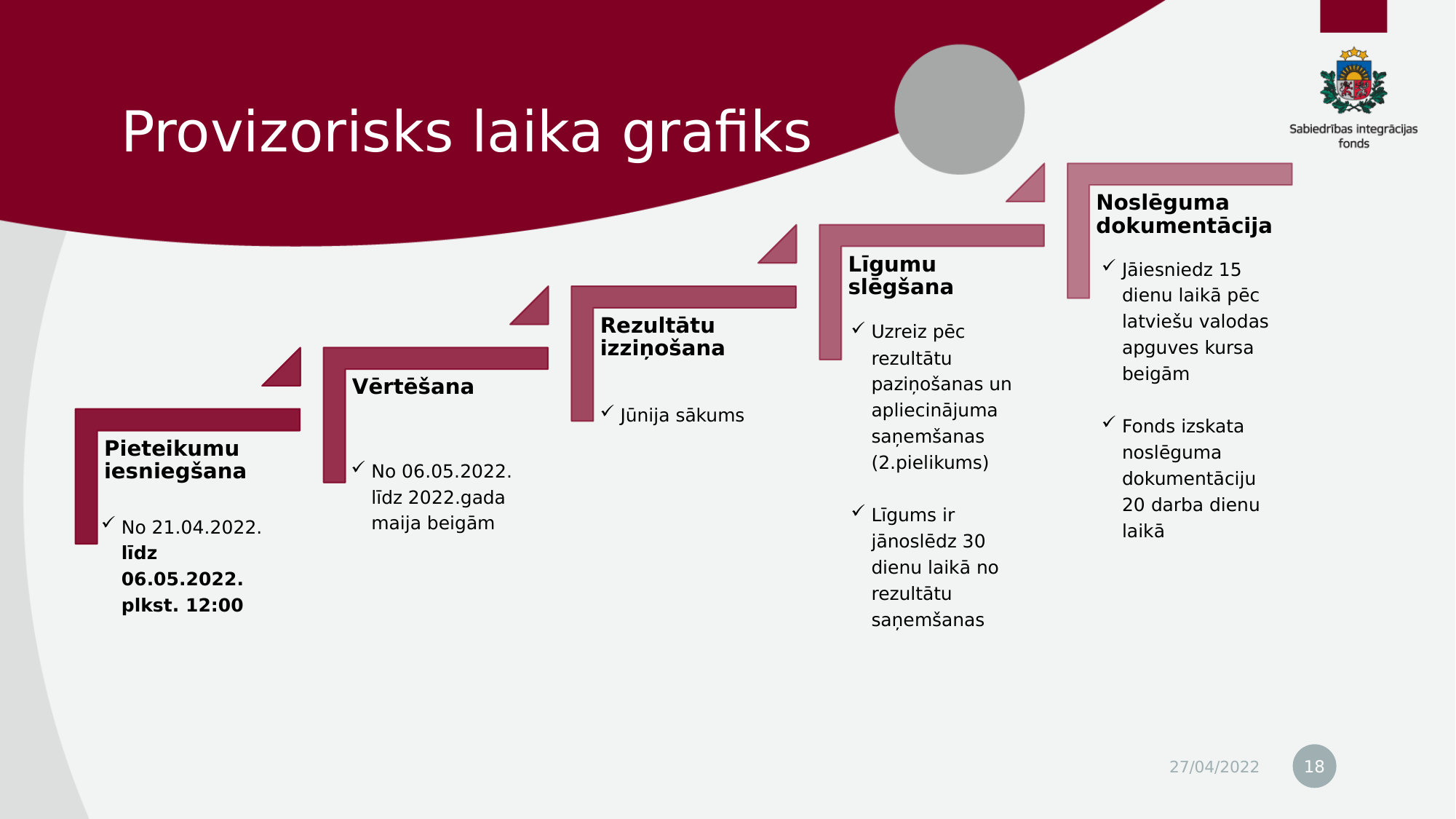

# Provizorisks laika grafiks
Pieteikumu iesniegšana
Vērtēšana
Rezultātu izziņošana
Līgumu slēgšana
Noslēguma dokumentācija
Jāiesniedz 15 dienu laikā pēc latviešu valodas apguves kursa beigām

Fonds izskata noslēguma dokumentāciju 20 darba dienu laikā
Uzreiz pēc rezultātu paziņošanas un apliecinājuma saņemšanas (2.pielikums)

Līgums ir jānoslēdz 30 dienu laikā no rezultātu saņemšanas
Jūnija sākums
No 06.05.2022. līdz 2022.gada maija beigām
No 21.04.2022. līdz 06.05.2022. plkst. 12:00
18
27/04/2022